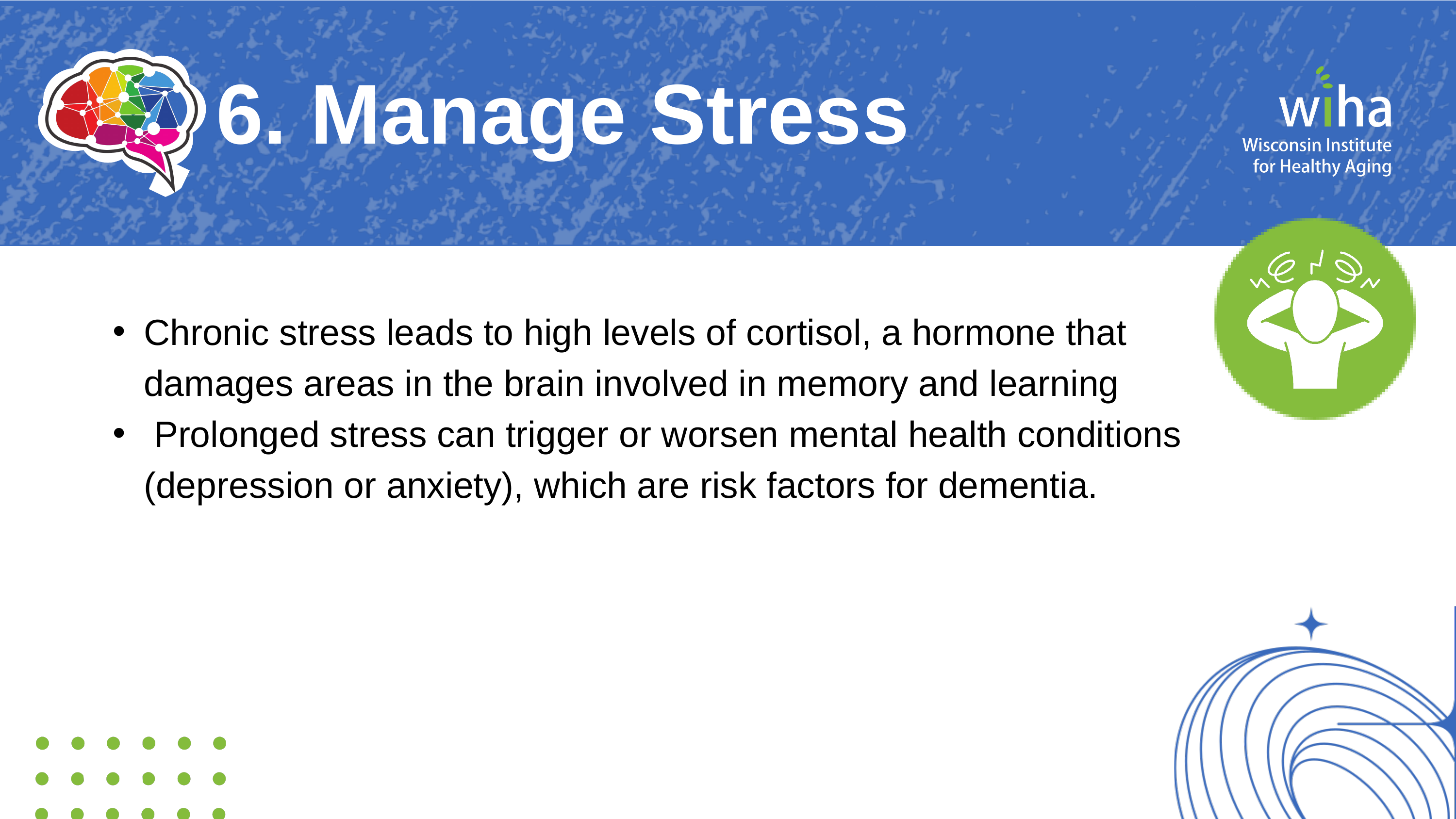

6. Manage Stress

Chronic stress leads to high levels of cortisol, a hormone that damages areas in the brain involved in memory and learning
 Prolonged stress can trigger or worsen mental health conditions (depression or anxiety), which are risk factors for dementia.